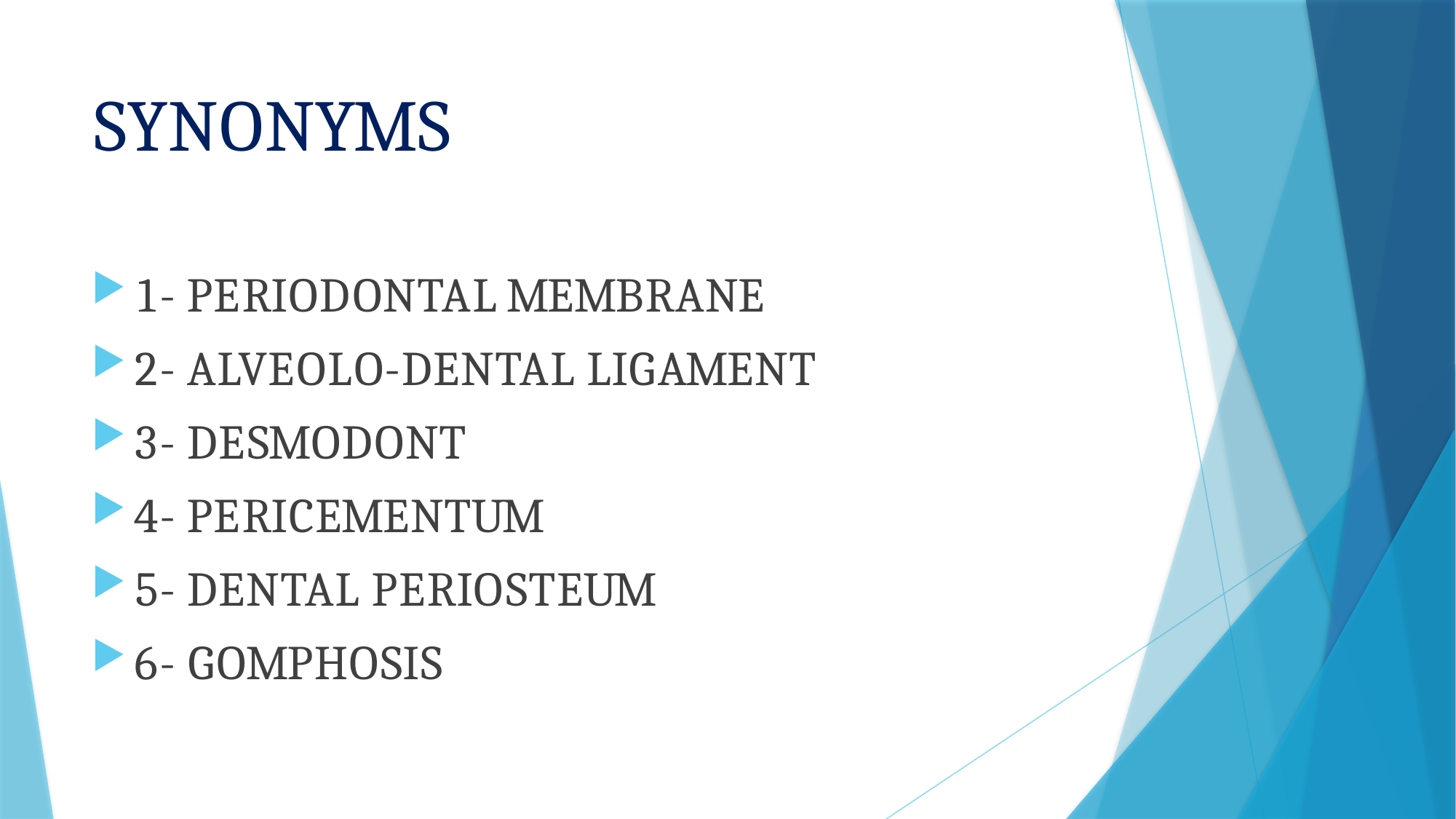

# SYNONYMS
1- PERIODONTAL MEMBRANE
2- ALVEOLO-DENTAL LIGAMENT
3- DESMODONT
4- PERICEMENTUM
5- DENTAL PERIOSTEUM
6- GOMPHOSIS